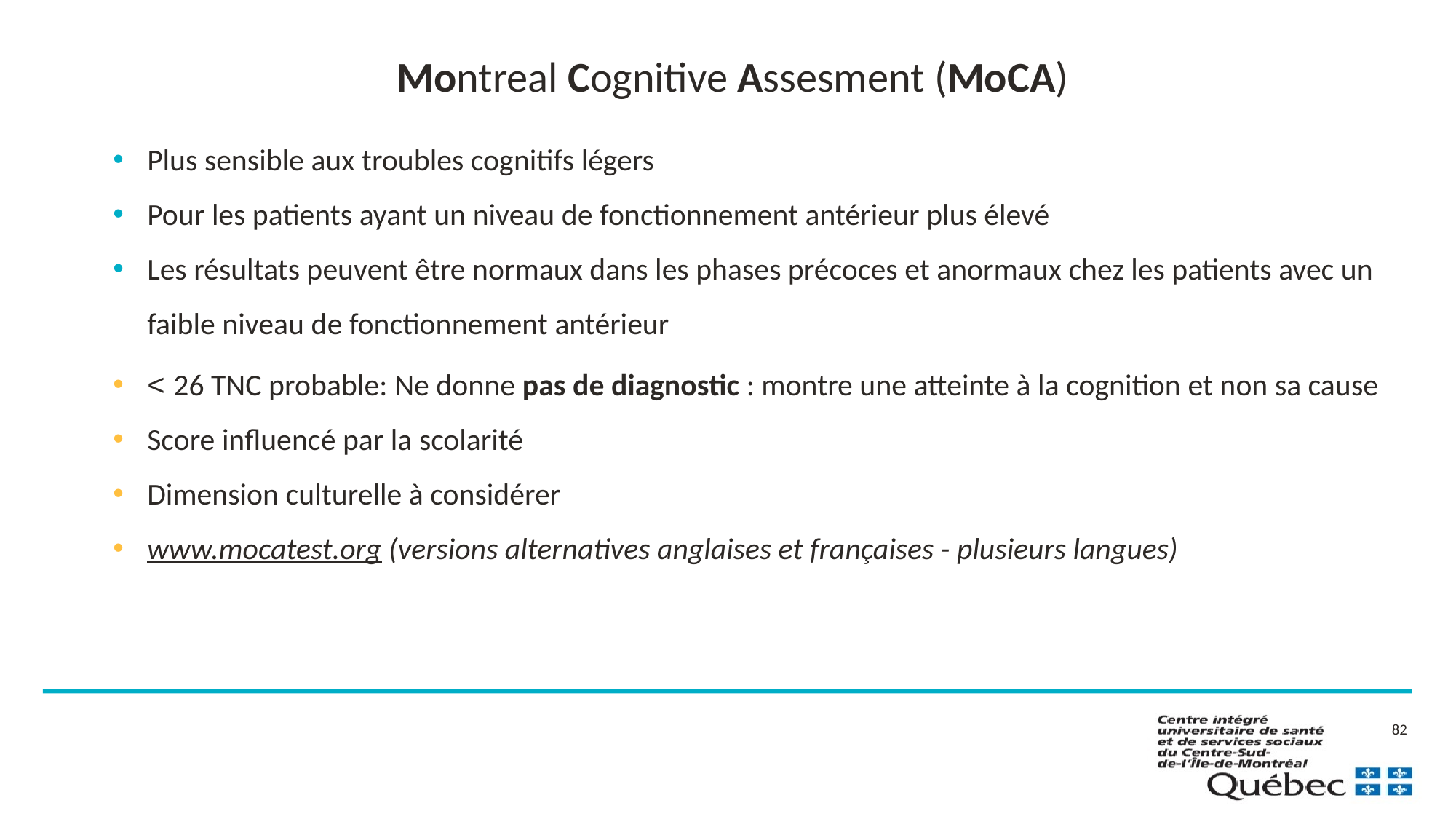

# Montreal Cognitive Assesment (MoCA)
Plus sensible aux troubles cognitifs légers
Pour les patients ayant un niveau de fonctionnement antérieur plus élevé
Les résultats peuvent être normaux dans les phases précoces et anormaux chez les patients avec un faible niveau de fonctionnement antérieur
< 26 TNC probable: Ne donne pas de diagnostic : montre une atteinte à la cognition et non sa cause
Score influencé par la scolarité
Dimension culturelle à considérer
www.mocatest.org (versions alternatives anglaises et françaises - plusieurs langues)
82